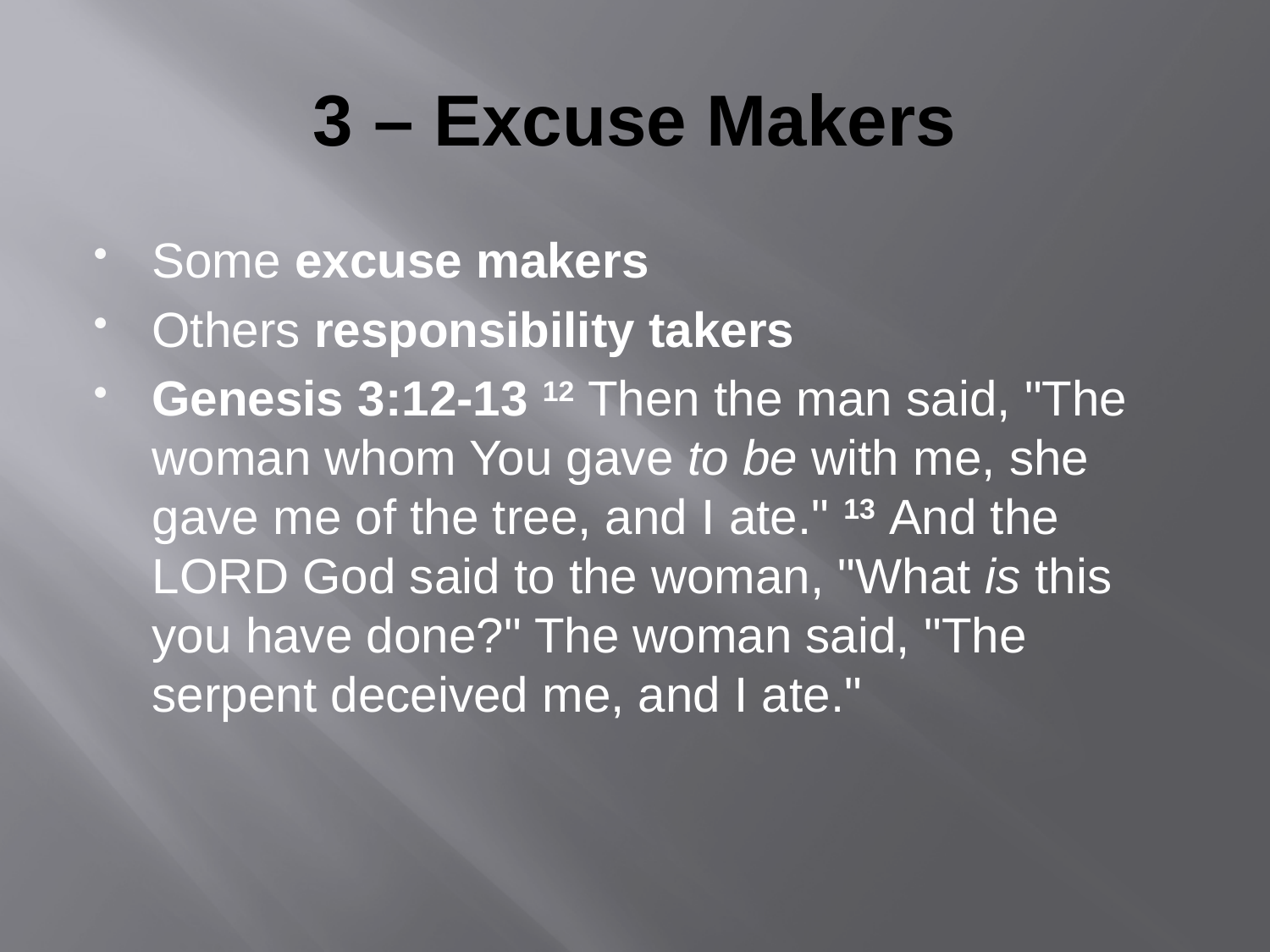

# 3 – Excuse Makers
Some excuse makers
Others responsibility takers
Genesis 3:12-13 12 Then the man said, "The woman whom You gave to be with me, she gave me of the tree, and I ate." 13 And the Lord God said to the woman, "What is this you have done?" The woman said, "The serpent deceived me, and I ate."